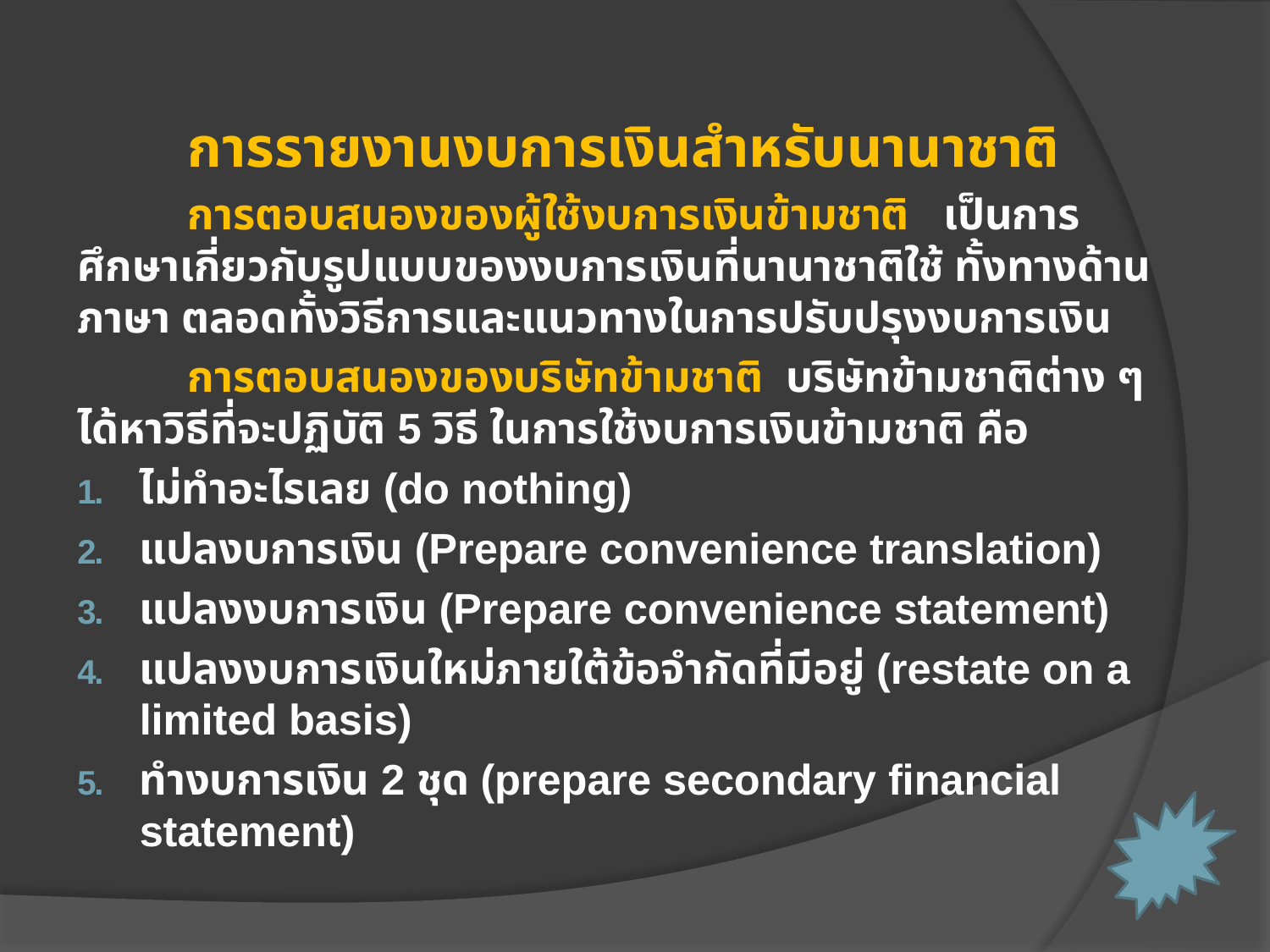

การรายงานงบการเงินสำหรับนานาชาติ
	การตอบสนองของผู้ใช้งบการเงินข้ามชาติ   เป็นการศึกษาเกี่ยวกับรูปแบบของงบการเงินที่นานาชาติใช้ ทั้งทางด้านภาษา ตลอดทั้งวิธีการและแนวทางในการปรับปรุงงบการเงิน
	การตอบสนองของบริษัทข้ามชาติ  บริษัทข้ามชาติต่าง ๆ ได้หาวิธีที่จะปฏิบัติ 5 วิธี ในการใช้งบการเงินข้ามชาติ คือ
ไม่ทำอะไรเลย (do nothing)
แปลงบการเงิน (Prepare convenience translation)
แปลงงบการเงิน (Prepare convenience statement)
แปลงงบการเงินใหม่ภายใต้ข้อจำกัดที่มีอยู่ (restate on a limited basis)
ทำงบการเงิน 2 ชุด (prepare secondary financial statement)